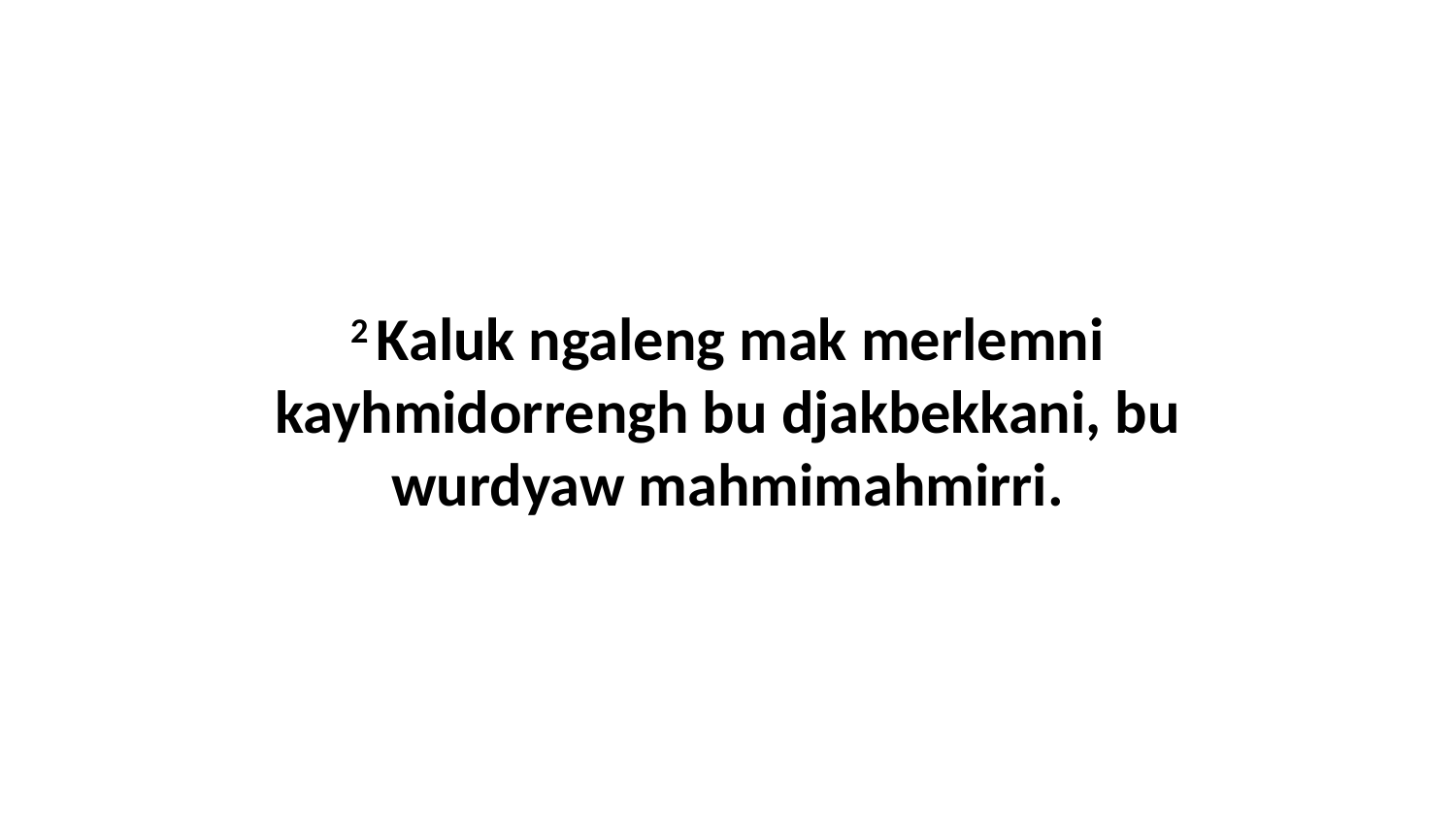

2 Kaluk ngaleng mak merlemni kayhmidorrengh bu djakbekkani, bu wurdyaw mahmimahmirri.